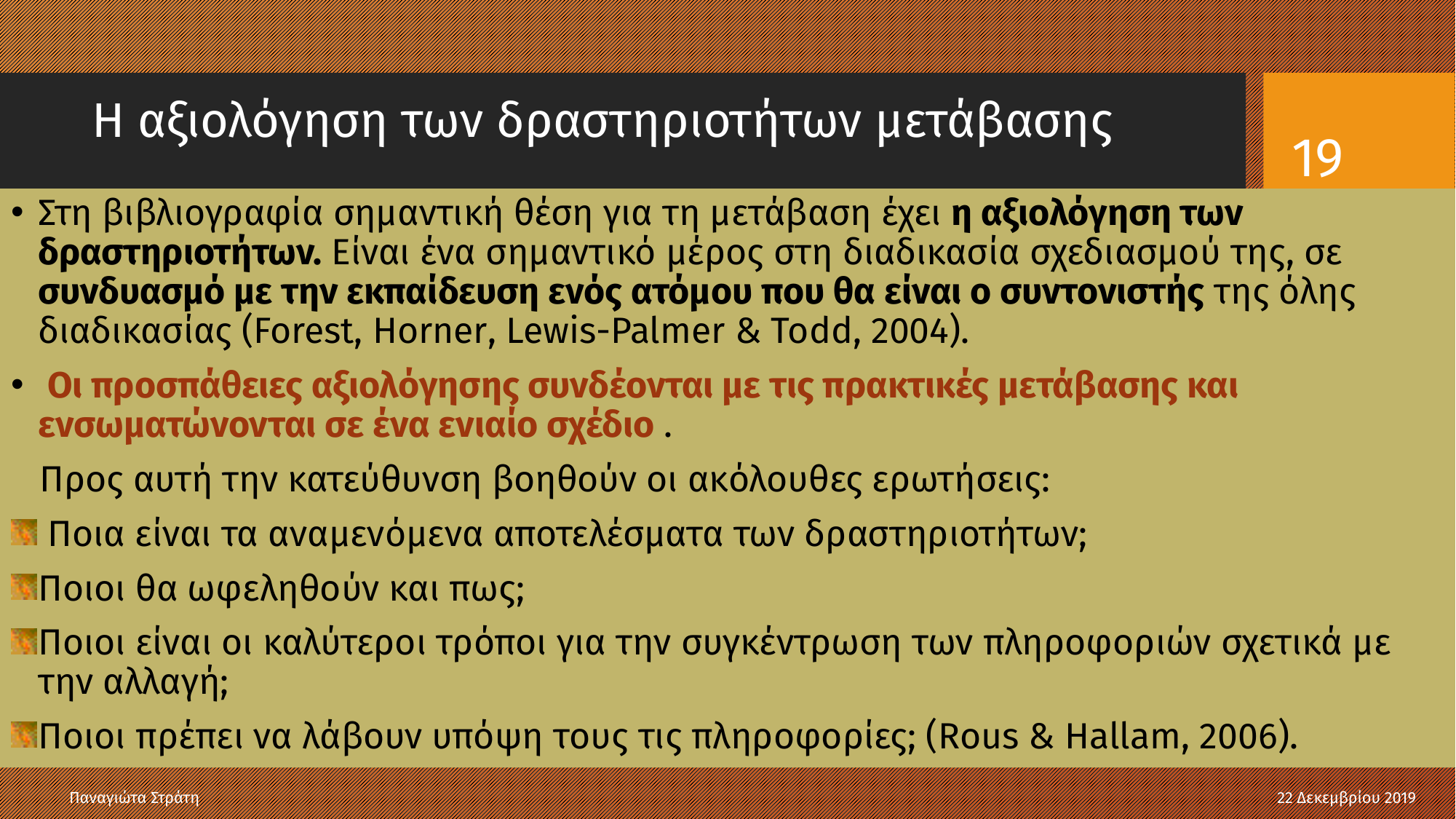

# Η αξιολόγηση των δραστηριοτήτων μετάβασης
19
Στη βιβλιογραφία σημαντική θέση για τη μετάβαση έχει η αξιολόγηση των δραστηριοτήτων. Είναι ένα σημαντικό μέρος στη διαδικασία σχεδιασμού της, σε συνδυασμό με την εκπαίδευση ενός ατόμου που θα είναι ο συντονιστής της όλης διαδικασίας (Forest, Horner, Lewis-Palmer & Todd, 2004).
 Οι προσπάθειες αξιολόγησης συνδέονται με τις πρακτικές μετάβασης και ενσωματώνονται σε ένα ενιαίο σχέδιο .
   Προς αυτή την κατεύθυνση βοηθούν οι ακόλουθες ερωτήσεις:
 Ποια είναι τα αναμενόμενα αποτελέσματα των δραστηριοτήτων;
Ποιοι θα ωφεληθούν και πως;
Ποιοι είναι οι καλύτεροι τρόποι για την συγκέντρωση των πληροφοριών σχετικά με την αλλαγή;
Ποιοι πρέπει να λάβουν υπόψη τους τις πληροφορίες; (Rous & Hallam, 2006).

Παναγιώτα Στράτη
22 Δεκεμβρίου 2019